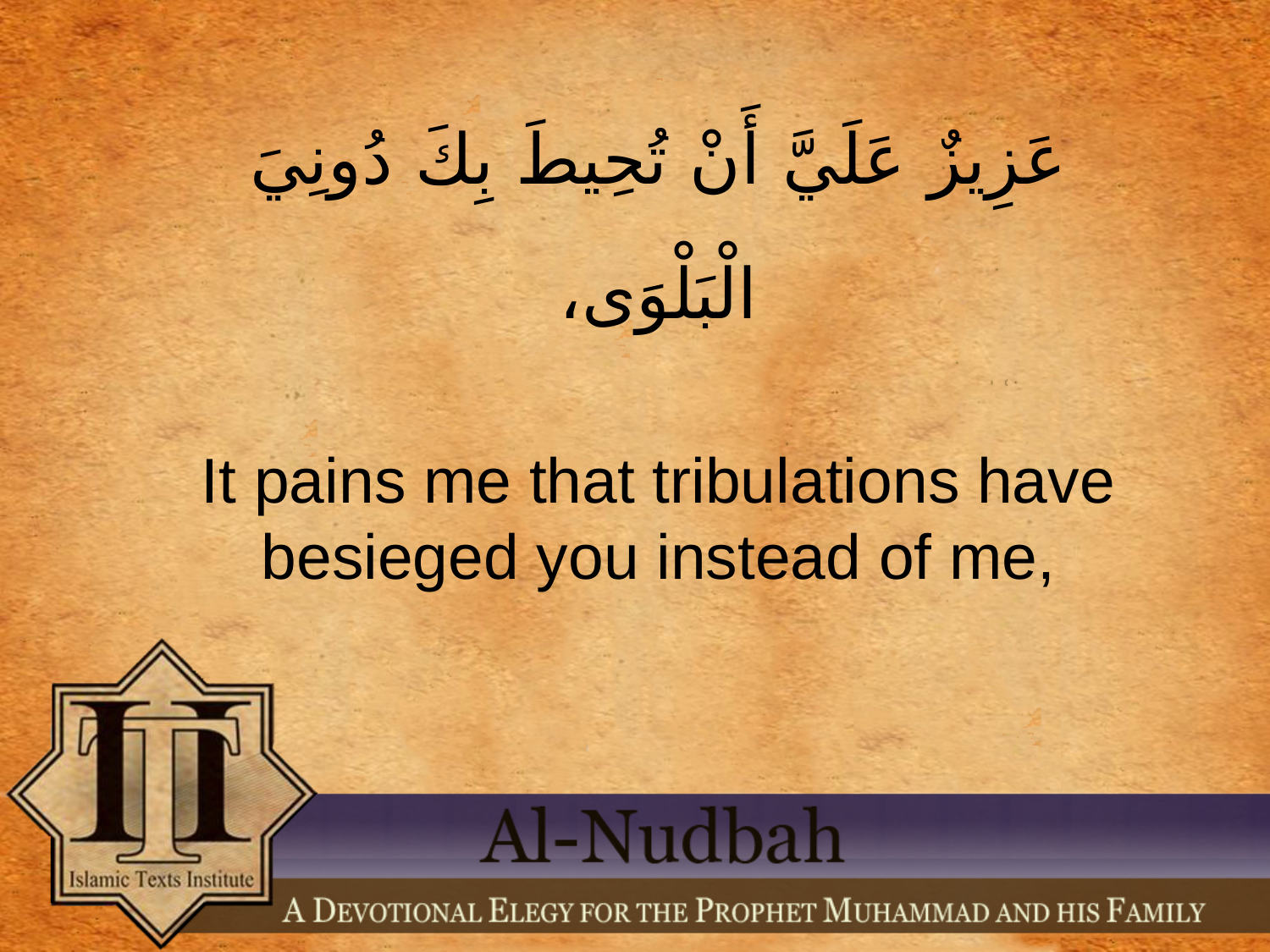

عَزِيزٌ عَلَيَّ أَنْ تُحِيطَ بِكَ دُونِيَ الْبَلْوَى،
It pains me that tribulations have besieged you instead of me,